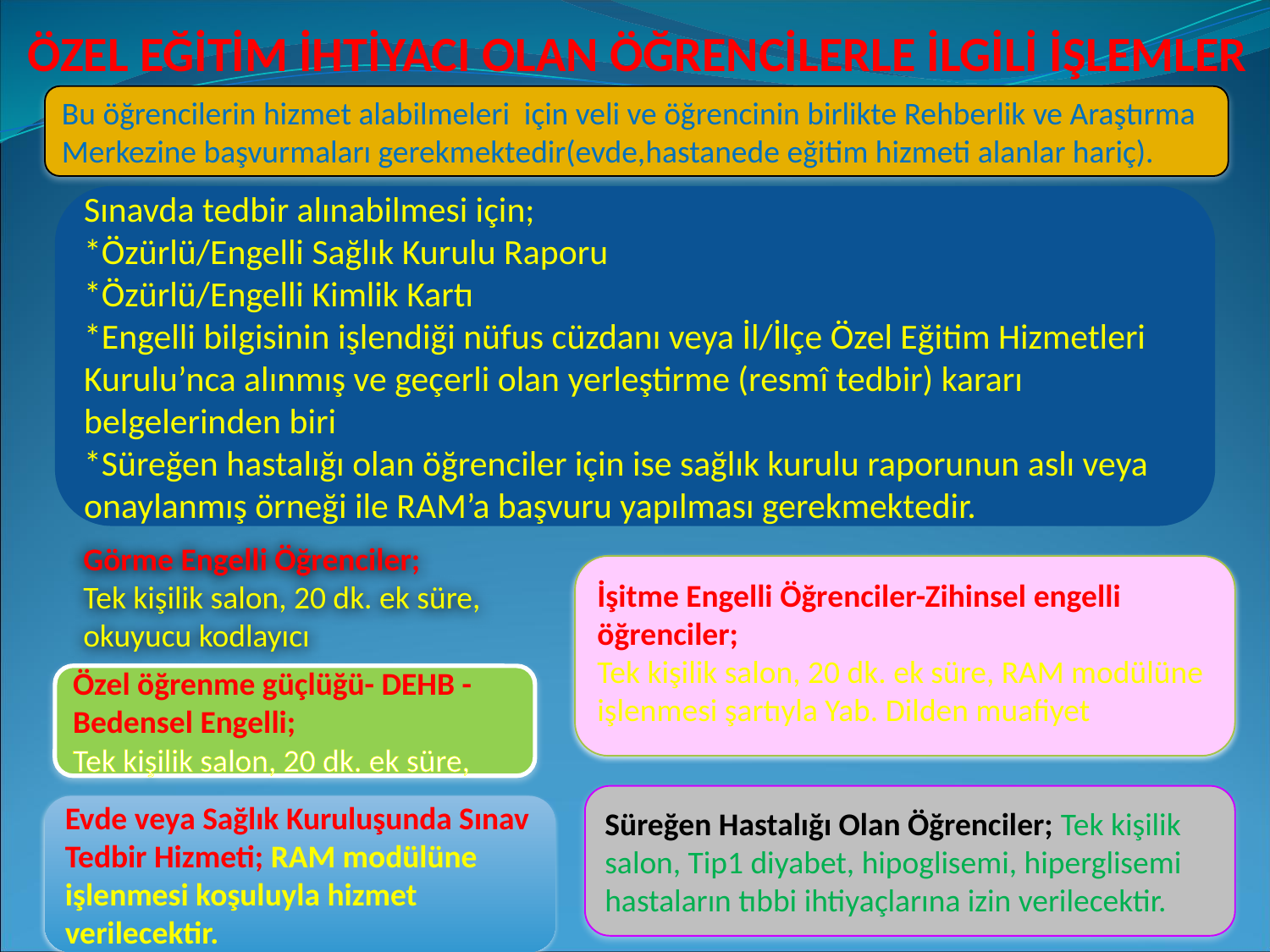

ÖZEL EĞİTİM İHTİYACI OLAN ÖĞRENCİLERLE İLGİLİ İŞLEMLER
Bu öğrencilerin hizmet alabilmeleri  için veli ve öğrencinin birlikte Rehberlik ve Araştırma Merkezine başvurmaları gerekmektedir(evde,hastanede eğitim hizmeti alanlar hariç).
Sınavda tedbir alınabilmesi için;
*Özürlü/Engelli Sağlık Kurulu Raporu
*Özürlü/Engelli Kimlik Kartı
*Engelli bilgisinin işlendiği nüfus cüzdanı veya İl/İlçe Özel Eğitim Hizmetleri Kurulu’nca alınmış ve geçerli olan yerleştirme (resmî tedbir) kararı belgelerinden biri
*Süreğen hastalığı olan öğrenciler için ise sağlık kurulu raporunun aslı veya onaylanmış örneği ile RAM’a başvuru yapılması gerekmektedir.
Görme Engelli Öğrenciler;
Tek kişilik salon, 20 dk. ek süre, okuyucu kodlayıcı

İşitme Engelli Öğrenciler-Zihinsel engelli öğrenciler;
Tek kişilik salon, 20 dk. ek süre, RAM modülüne işlenmesi şartıyla Yab. Dilden muafiyet

Özel öğrenme güçlüğü- DEHB - Bedensel Engelli;
Tek kişilik salon, 20 dk. ek süre,
Süreğen Hastalığı Olan Öğrenciler; Tek kişilik salon, Tip1 diyabet, hipoglisemi, hiperglisemi hastaların tıbbi ihtiyaçlarına izin verilecektir.
Evde veya Sağlık Kuruluşunda Sınav Tedbir Hizmeti; RAM modülüne işlenmesi koşuluyla hizmet verilecektir.